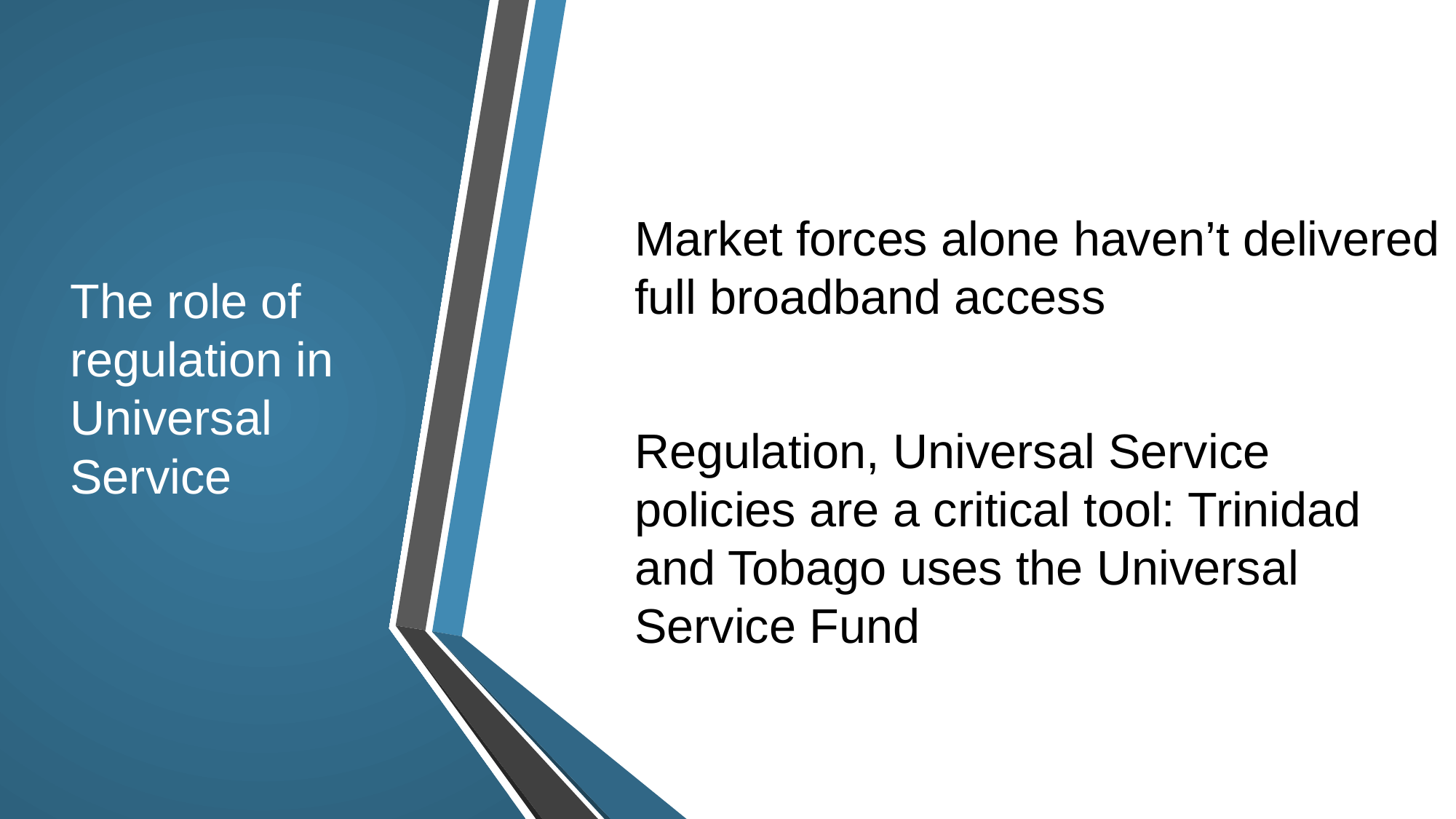

Market forces alone haven’t delivered full broadband access

Regulation, Universal Service policies are a critical tool: Trinidad and Tobago uses the Universal Service Fund
# The role of regulation in Universal Service